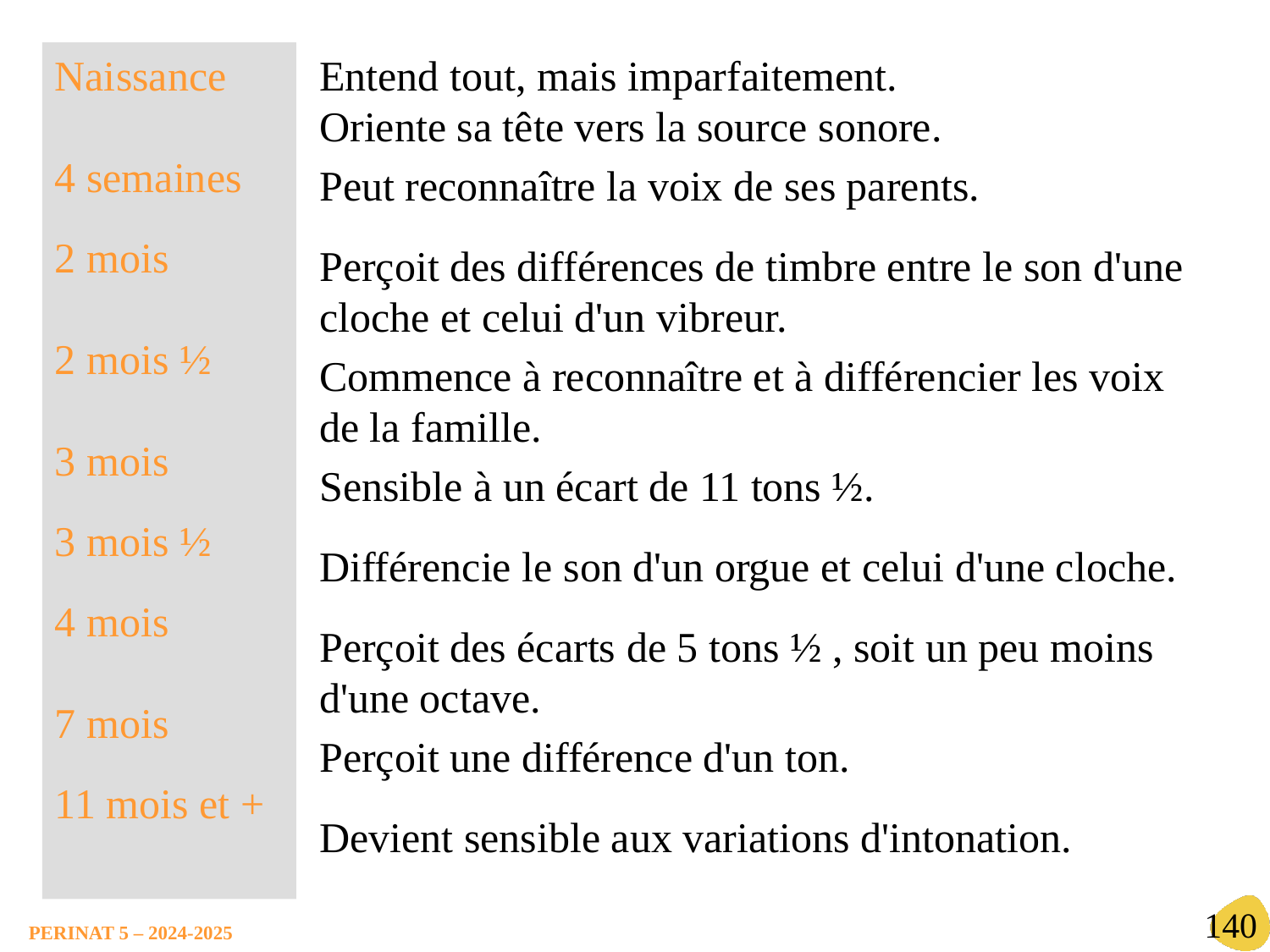

Naissance
4 semaines
2 mois
2 mois ½
3 mois
3 mois ½
4 mois
7 mois
11 mois et +
Entend tout, mais imparfaitement.
Oriente sa tête vers la source sonore.
Peut reconnaître la voix de ses parents.
Perçoit des différences de timbre entre le son d'une cloche et celui d'un vibreur.
Commence à reconnaître et à différencier les voix de la famille.
Sensible à un écart de 11 tons ½.
Différencie le son d'un orgue et celui d'une cloche.
Perçoit des écarts de 5 tons ½ , soit un peu moins d'une octave.
Perçoit une différence d'un ton.
Devient sensible aux variations d'intonation.